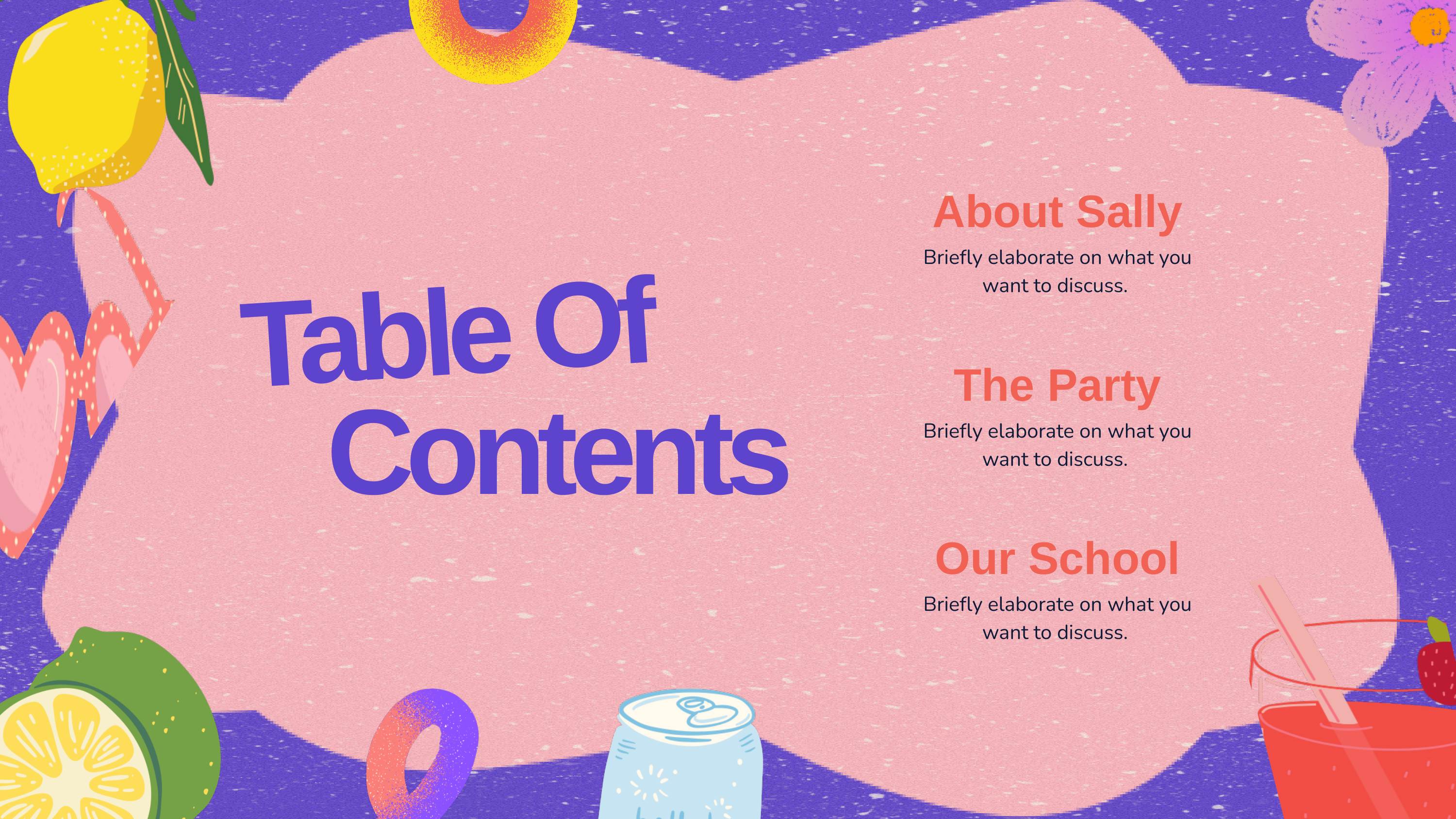

About Sally
Briefly elaborate on what you want to discuss.
Table Of

The Party
Briefly elaborate on what you want to discuss.
Contents
Our School
Briefly elaborate on what you want to discuss.